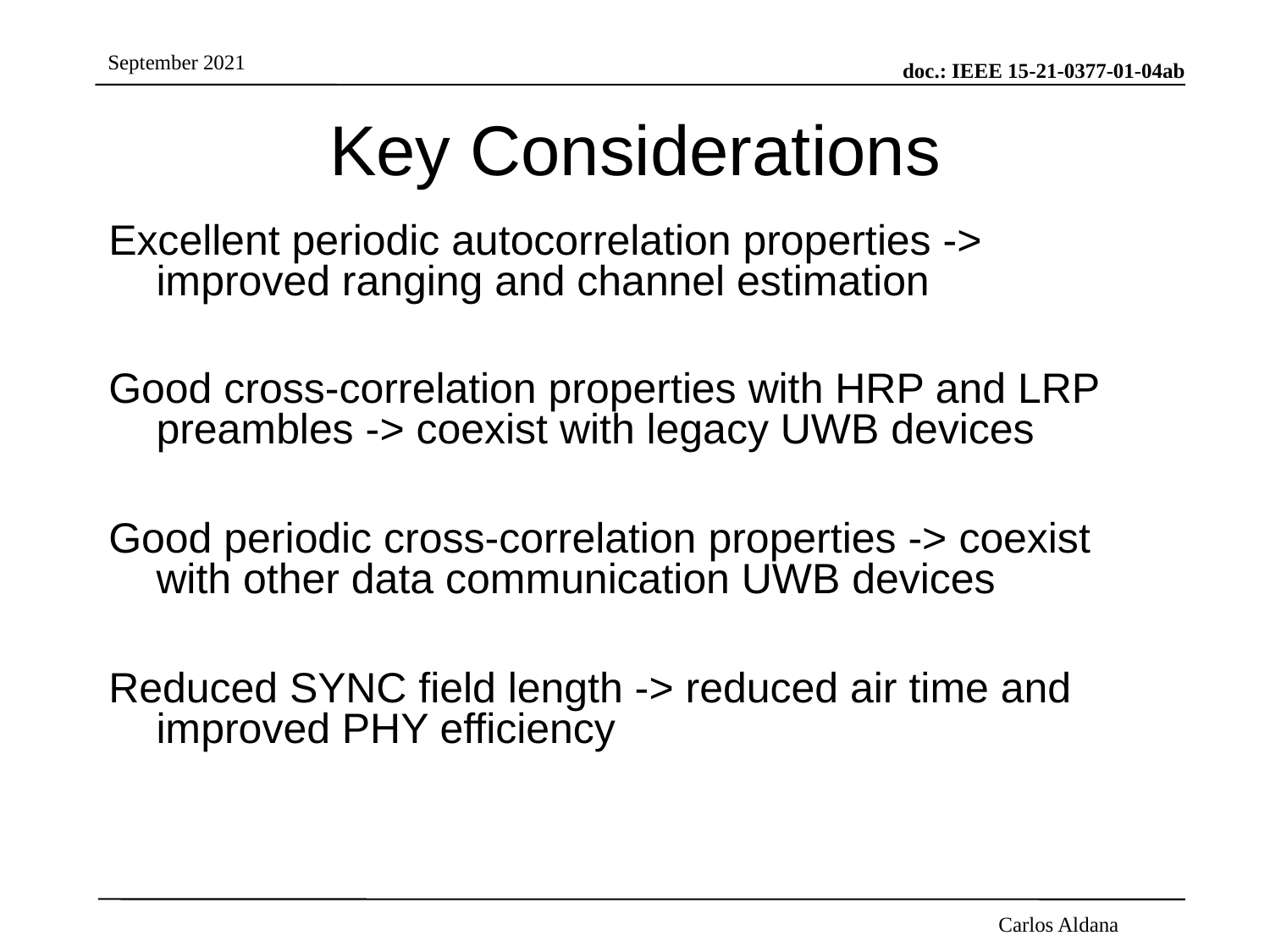

# Key Considerations
Excellent periodic autocorrelation properties -> improved ranging and channel estimation

Good cross-correlation properties with HRP and LRP preambles -> coexist with legacy UWB devices

Good periodic cross-correlation properties -> coexist with other data communication UWB devices

Reduced SYNC field length -> reduced air time and improved PHY efficiency